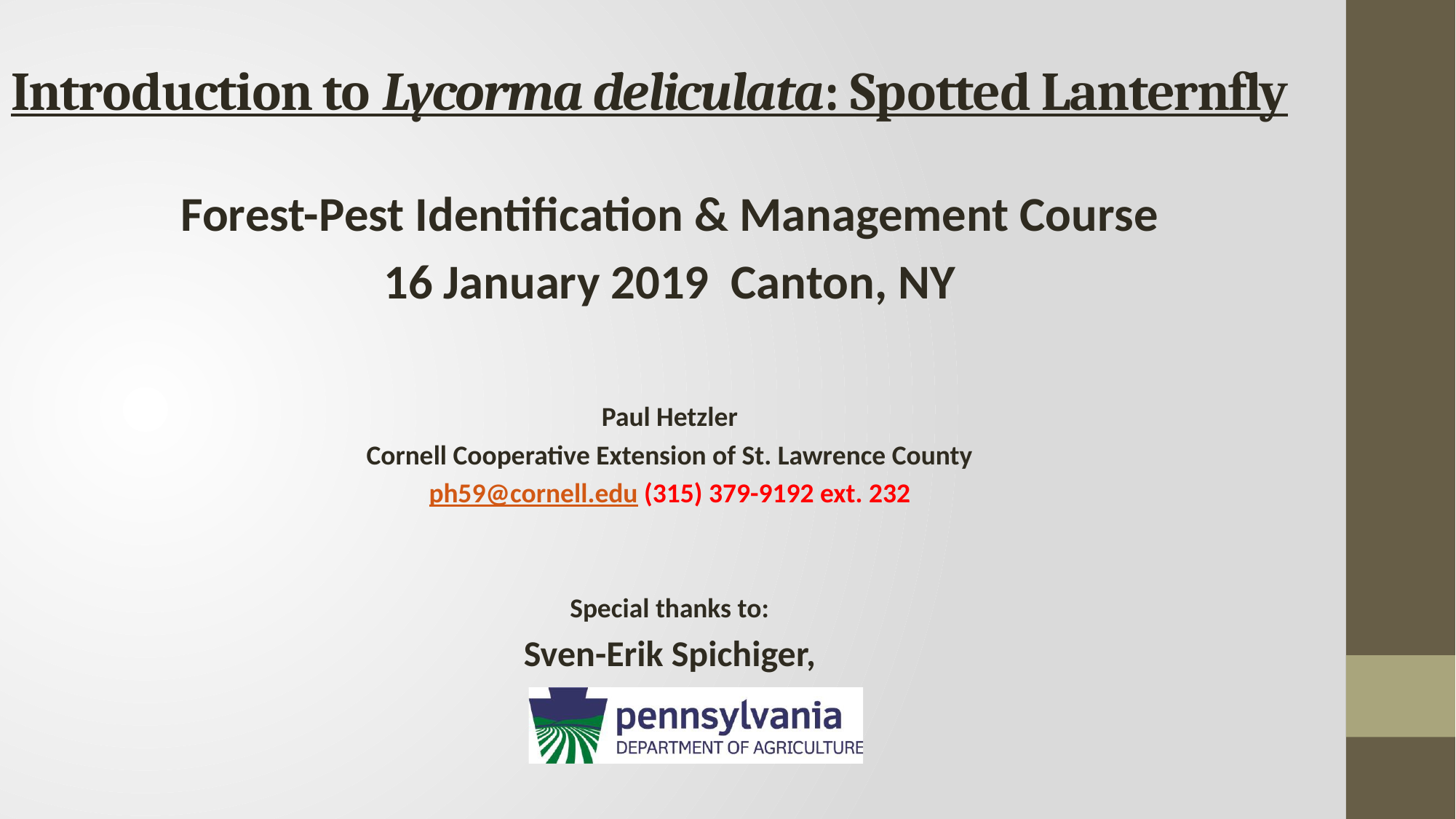

# Introduction to Lycorma deliculata: Spotted Lanternfly

Forest-Pest Identification & Management Course
16 January 2019  Canton, NY

Paul Hetzler
Cornell Cooperative Extension of St. Lawrence County
ph59@cornell.edu (315) 379-9192 ext. 232

Special thanks to:
Sven-Erik Spichiger,